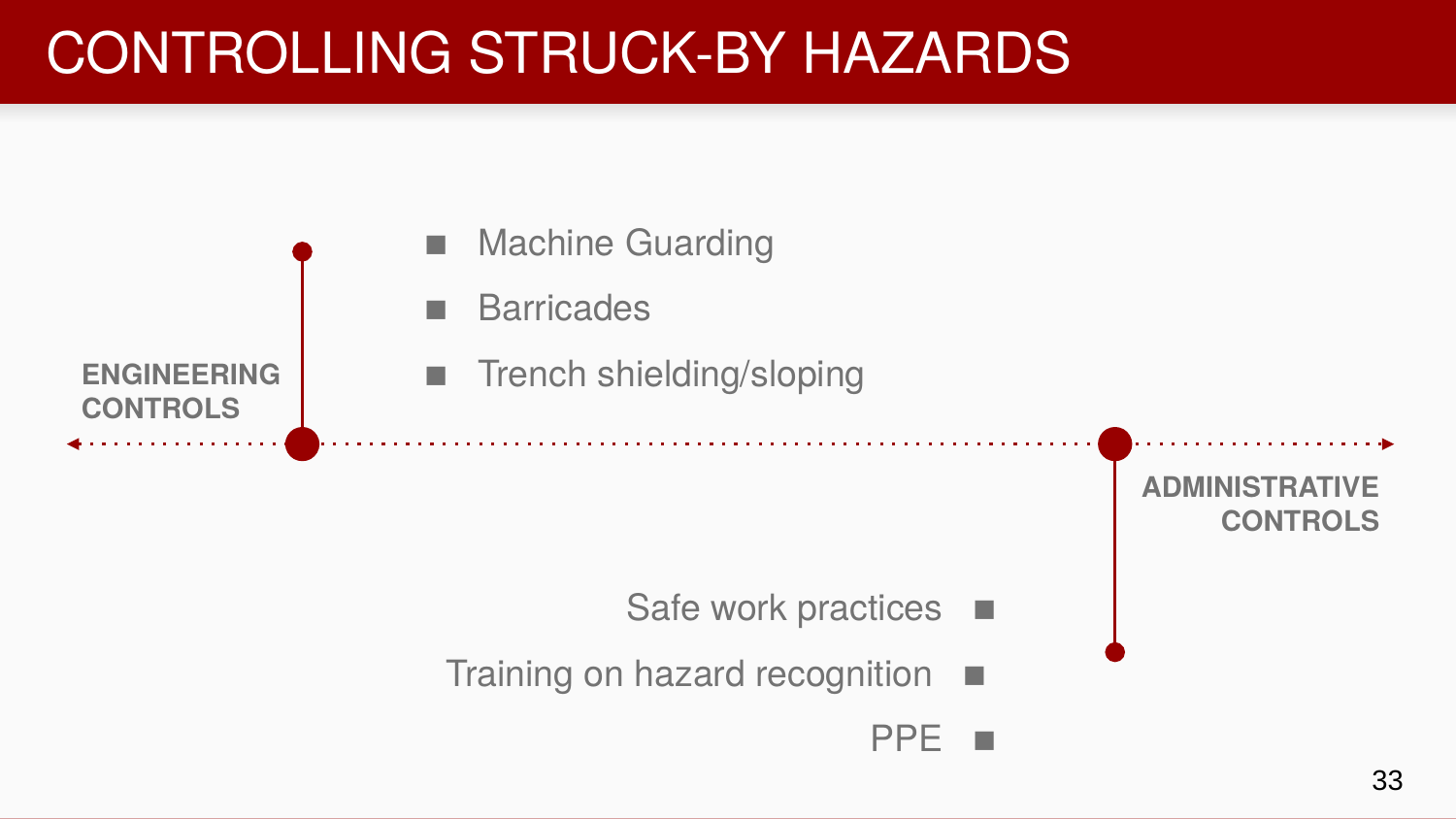

# CONTROLLING STRUCK-BY HAZARDS
◼   Machine Guarding
◼   Barricades
◼   Trench shielding/sloping

ENGINEERING
CONTROLS
ADMINISTRATIVE CONTROLS
  Safe work practices   ◼
Training on hazard recognition   ◼
PPE   ◼

33